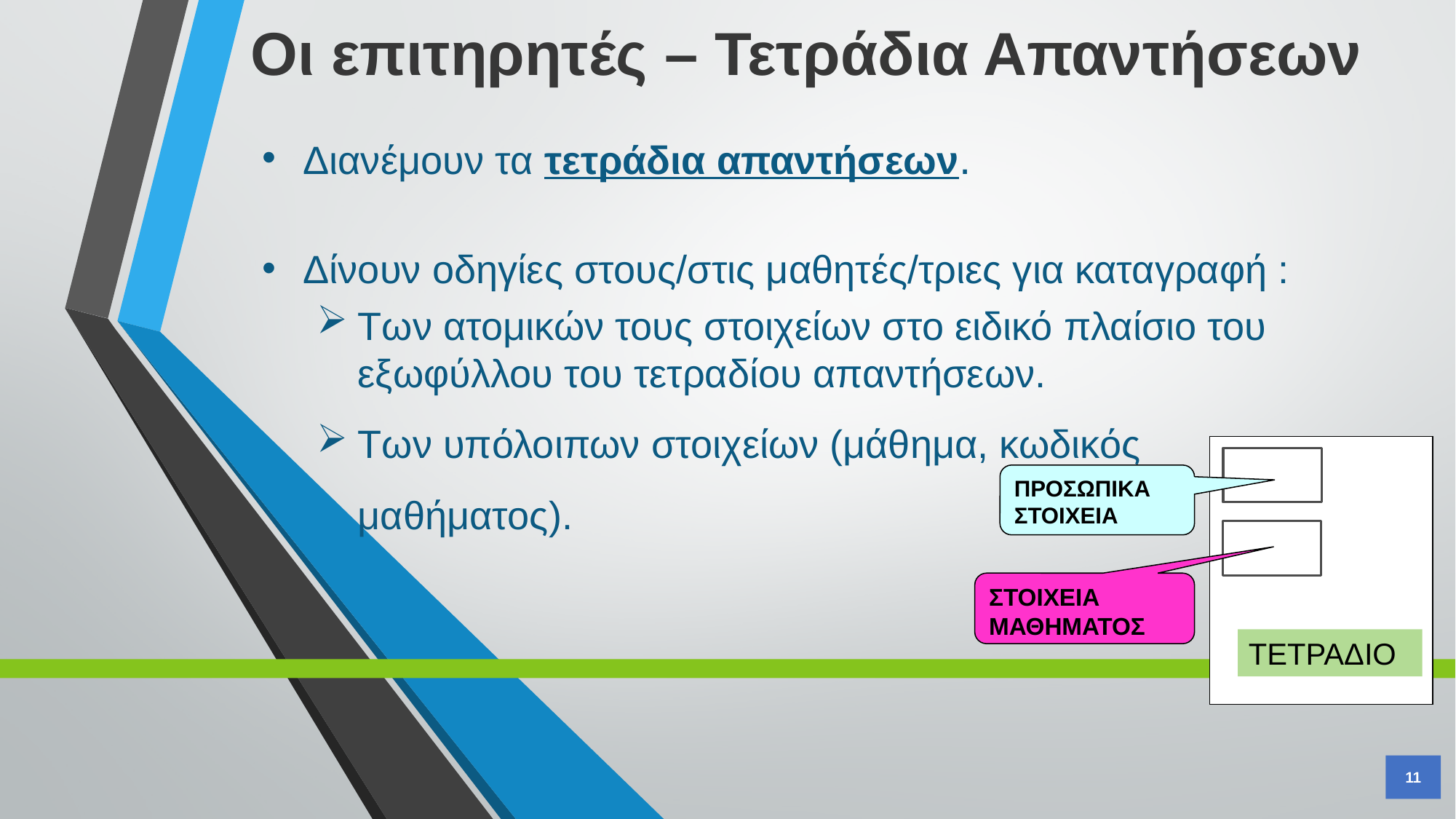

Οι επιτηρητές – Τετράδια Απαντήσεων
Διανέμουν τα τετράδια απαντήσεων.

Δίνουν οδηγίες στους/στις μαθητές/τριες για καταγραφή :
Των ατομικών τους στοιχείων στο ειδικό πλαίσιο του εξωφύλλου του τετραδίου απαντήσεων.
Των υπόλοιπων στοιχείων (μάθημα, κωδικός μαθήματος).

ΠΡΟΣΩΠΙΚΑ ΣΤΟΙΧΕΙΑ

ΣΤΟΙΧΕΙΑ
ΜΑΘΗΜΑΤΟΣ
ΤΕΤΡΑΔΙΟ

11